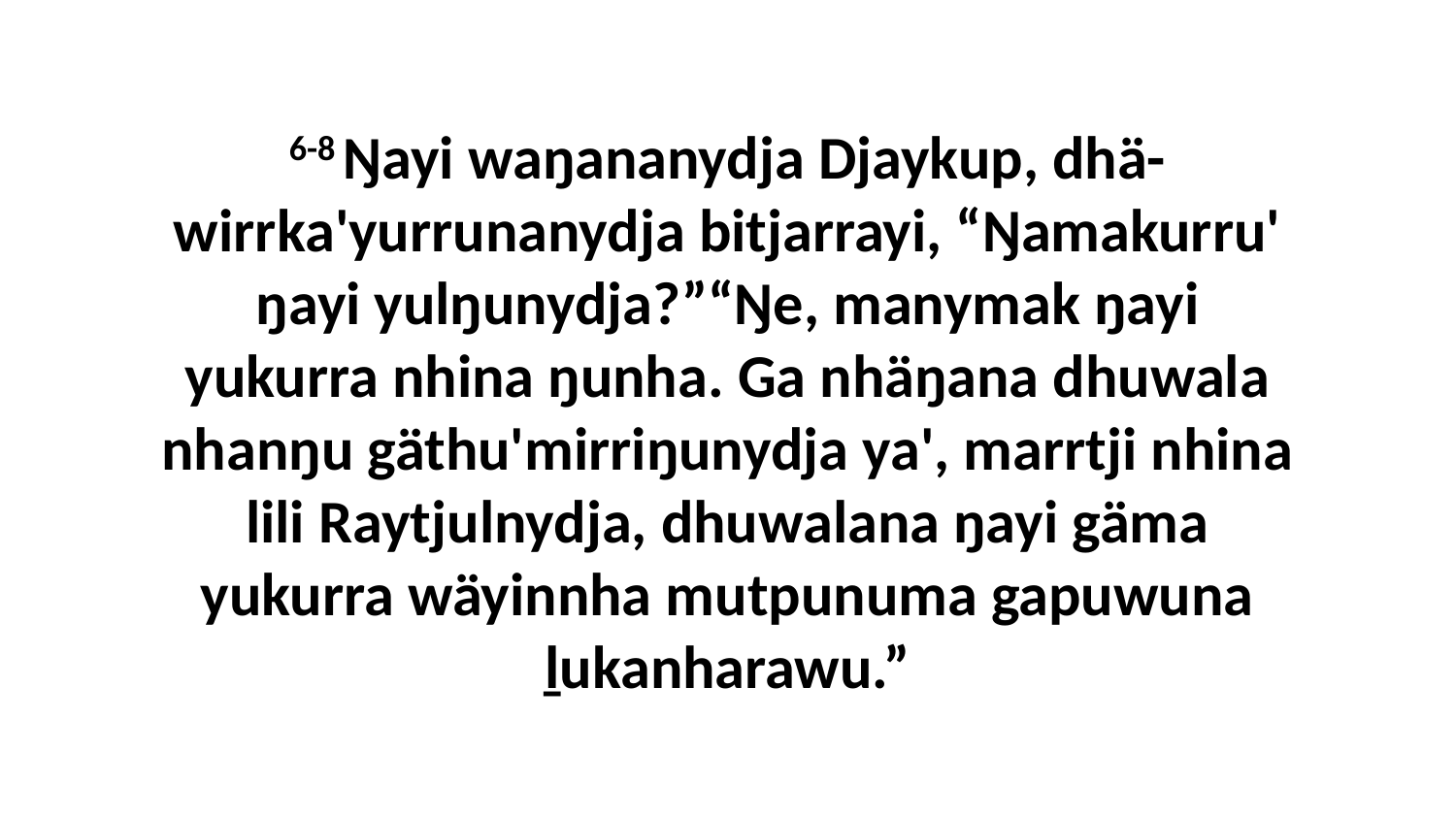

6-8 Ŋayi waŋananydja Djaykup, dhä-wirrka'yurrunanydja bitjarrayi, “Ŋamakurru' ŋayi yulŋunydja?”“Ŋe, manymak ŋayi yukurra nhina ŋunha. Ga nhäŋana dhuwala nhanŋu gäthu'mirriŋunydja ya', marrtji nhina lili Raytjulnydja, dhuwalana ŋayi gäma yukurra wäyinnha mutpunuma gapuwuna ḻukanharawu.”